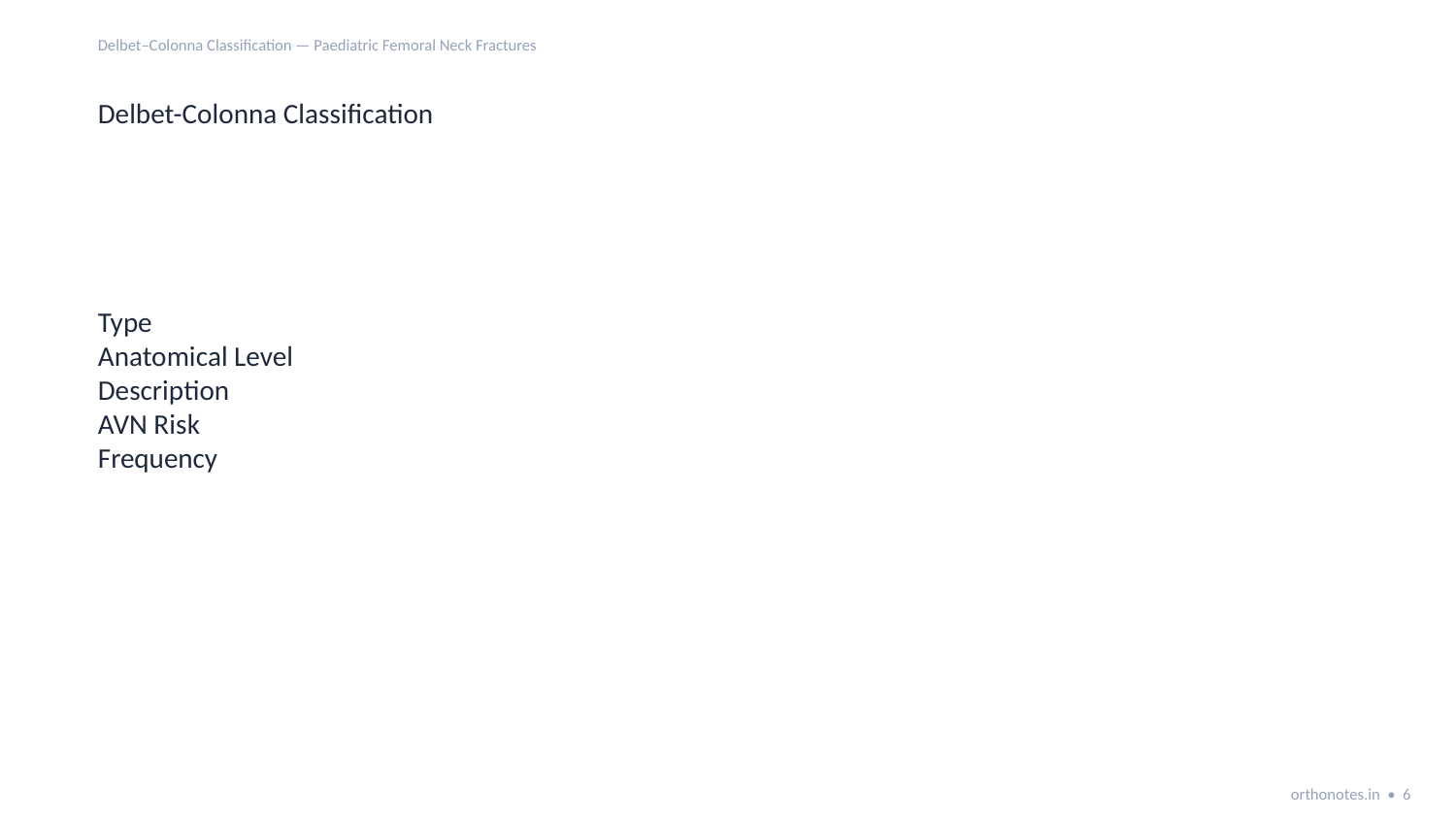

Delbet–Colonna Classification — Paediatric Femoral Neck Fractures
Delbet-Colonna Classification
Type
Anatomical Level
Description
AVN Risk
Frequency
orthonotes.in  •  6